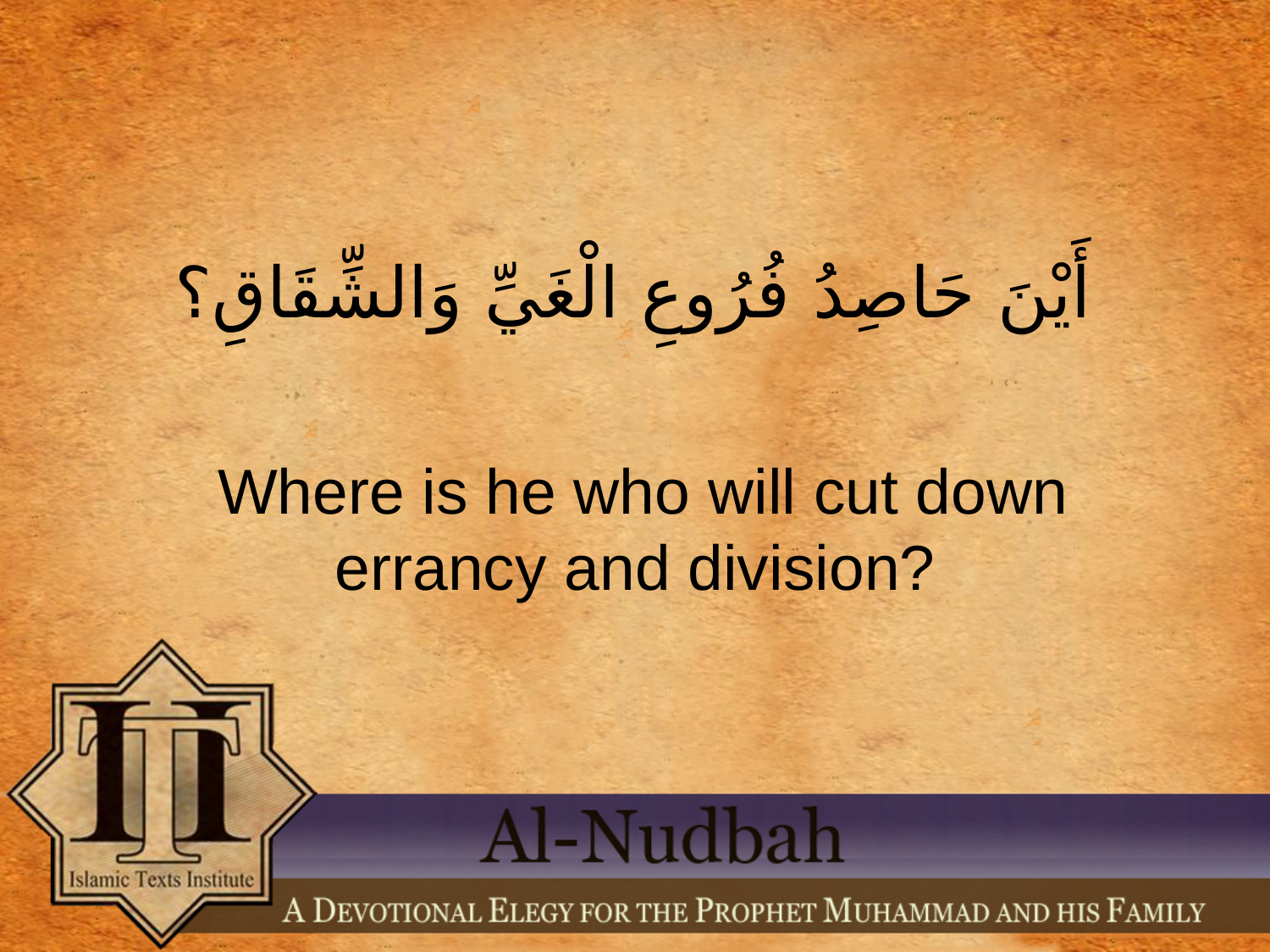

أَيْنَ حَاصِدُ فُرُوعِ الْغَيِّ وَالشِّقَاقِ؟
Where is he who will cut down errancy and division?